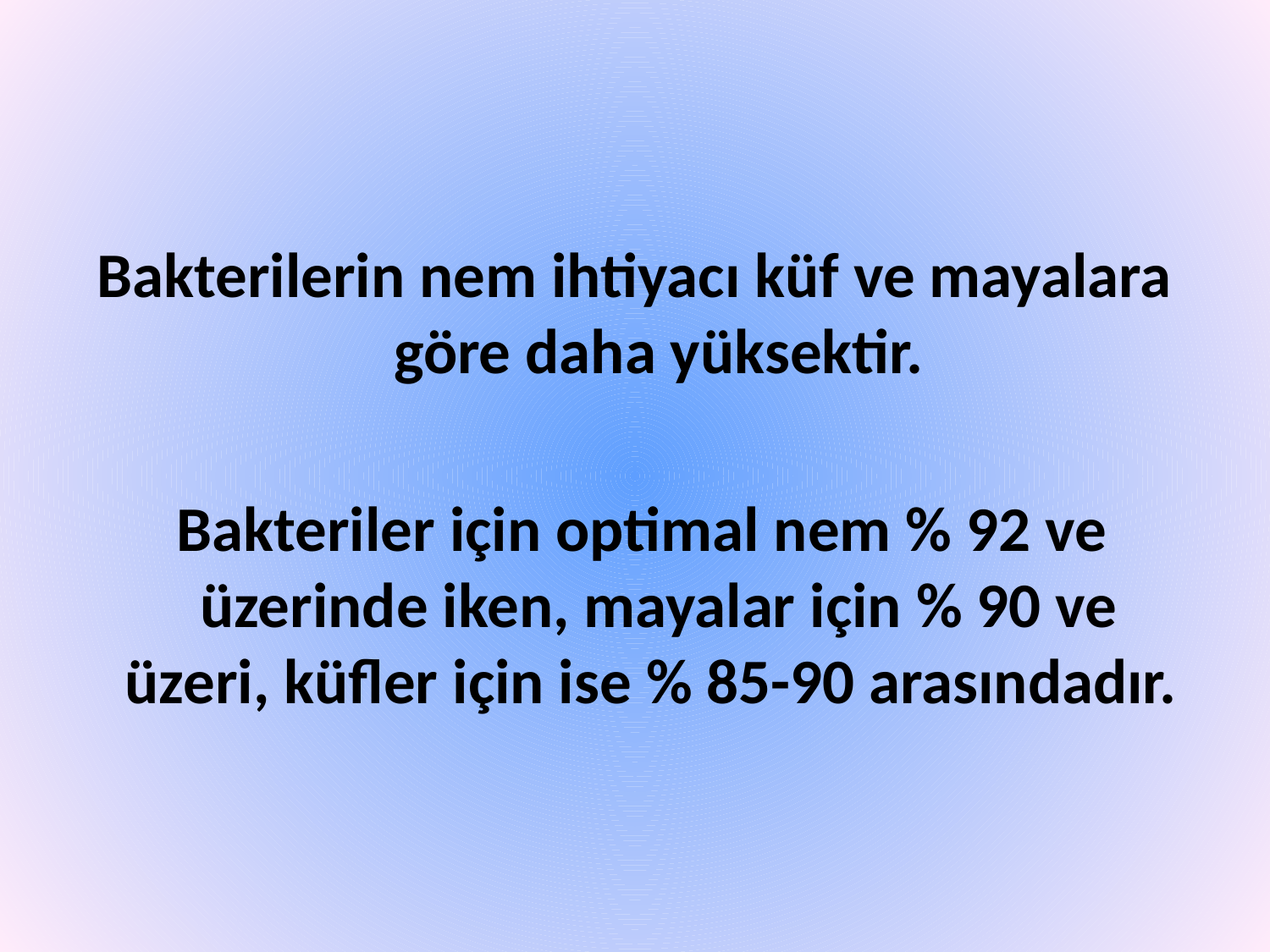

Bakterilerin nem ihtiyacı küf ve mayalara göre daha yüksektir.

 Bakteriler için optimal nem % 92 ve üzerinde iken, mayalar için % 90 ve üzeri, küfler için ise % 85-90 arasındadır.